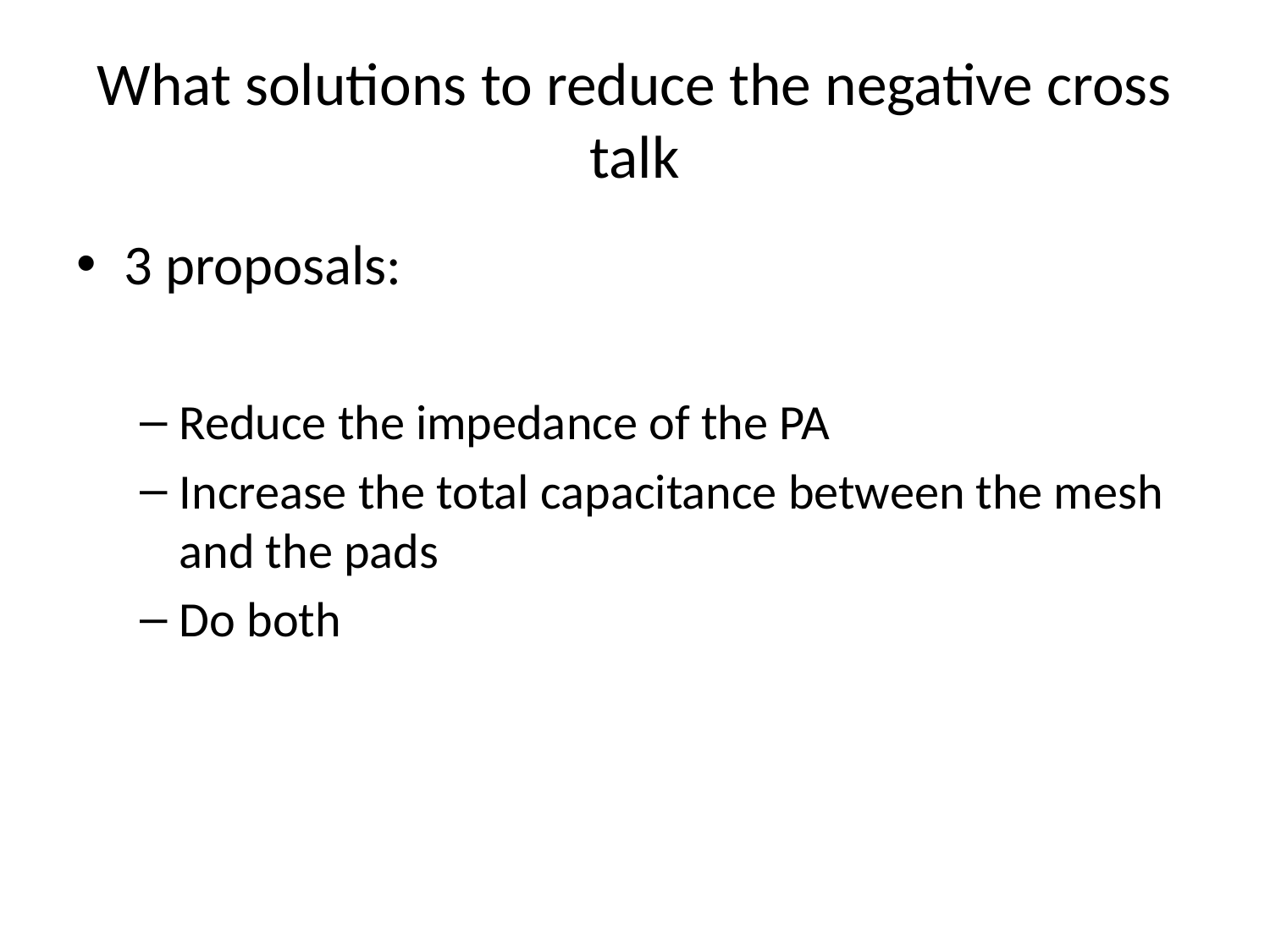

# What solutions to reduce the negative cross talk
3 proposals:

Reduce the impedance of the PA
Increase the total capacitance between the mesh and the pads
Do both